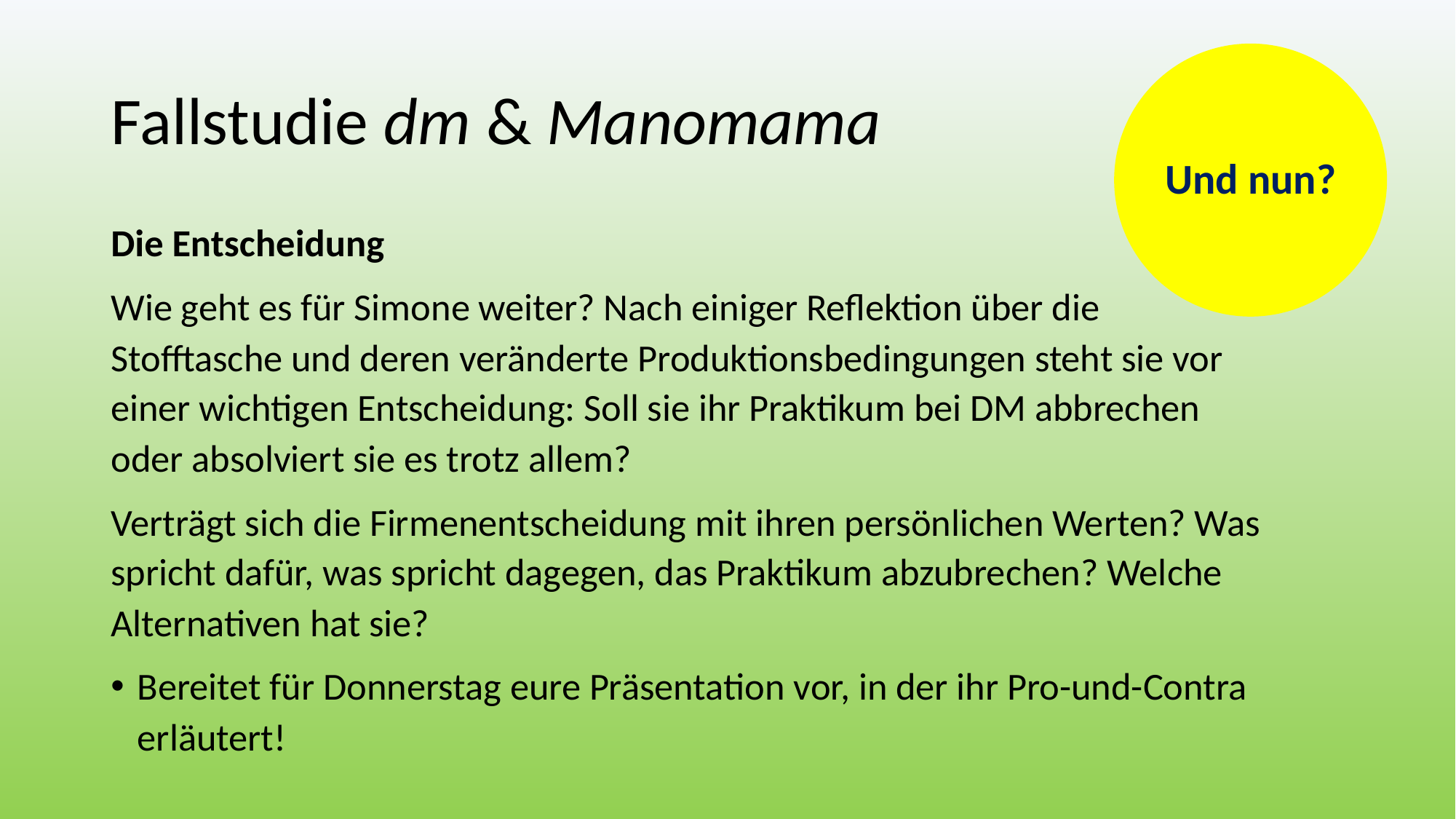

# Fallstudie dm & Manomama

Und nun?
Die Entscheidung
Wie geht es für Simone weiter? Nach einiger Reflektion über die Stofftasche und deren veränderte Produktionsbedingungen steht sie vor einer wichtigen Entscheidung: Soll sie ihr Praktikum bei DM abbrechen oder absolviert sie es trotz allem?
Verträgt sich die Firmenentscheidung mit ihren persönlichen Werten? Was spricht dafür, was spricht dagegen, das Praktikum abzubrechen? Welche Alternativen hat sie?
Bereitet für Donnerstag eure Präsentation vor, in der ihr Pro-und-Contra erläutert!